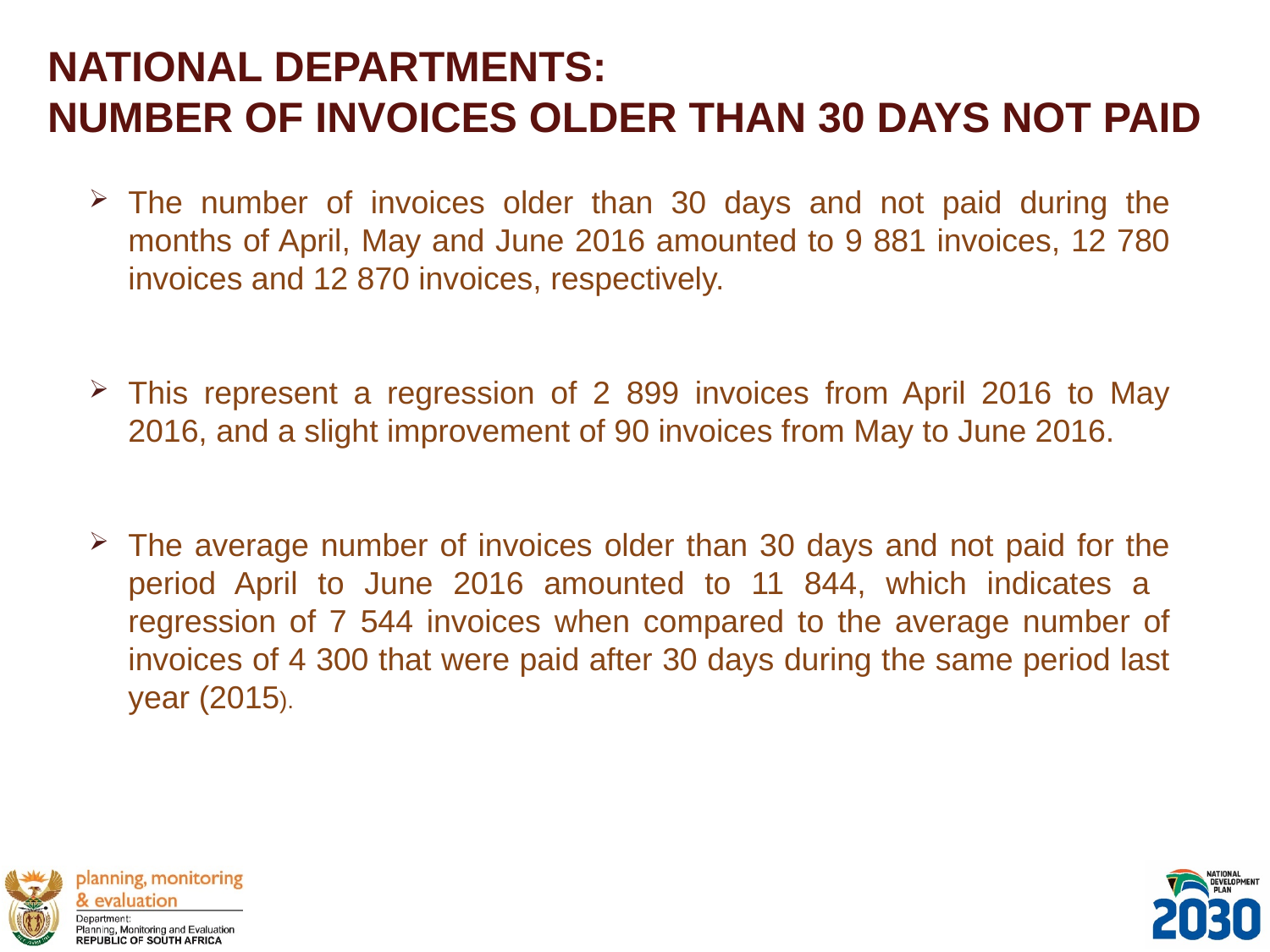

# NATIONAL DEPARTMENTS: NUMBER OF INVOICES OLDER THAN 30 DAYS NOT PAID
The number of invoices older than 30 days and not paid during the months of April, May and June 2016 amounted to 9 881 invoices, 12 780 invoices and 12 870 invoices, respectively.

This represent a regression of 2 899 invoices from April 2016 to May 2016, and a slight improvement of 90 invoices from May to June 2016.

The average number of invoices older than 30 days and not paid for the period April to June 2016 amounted to 11 844, which indicates a  regression of 7 544 invoices when compared to the average number of invoices of 4 300 that were paid after 30 days during the same period last year (2015).